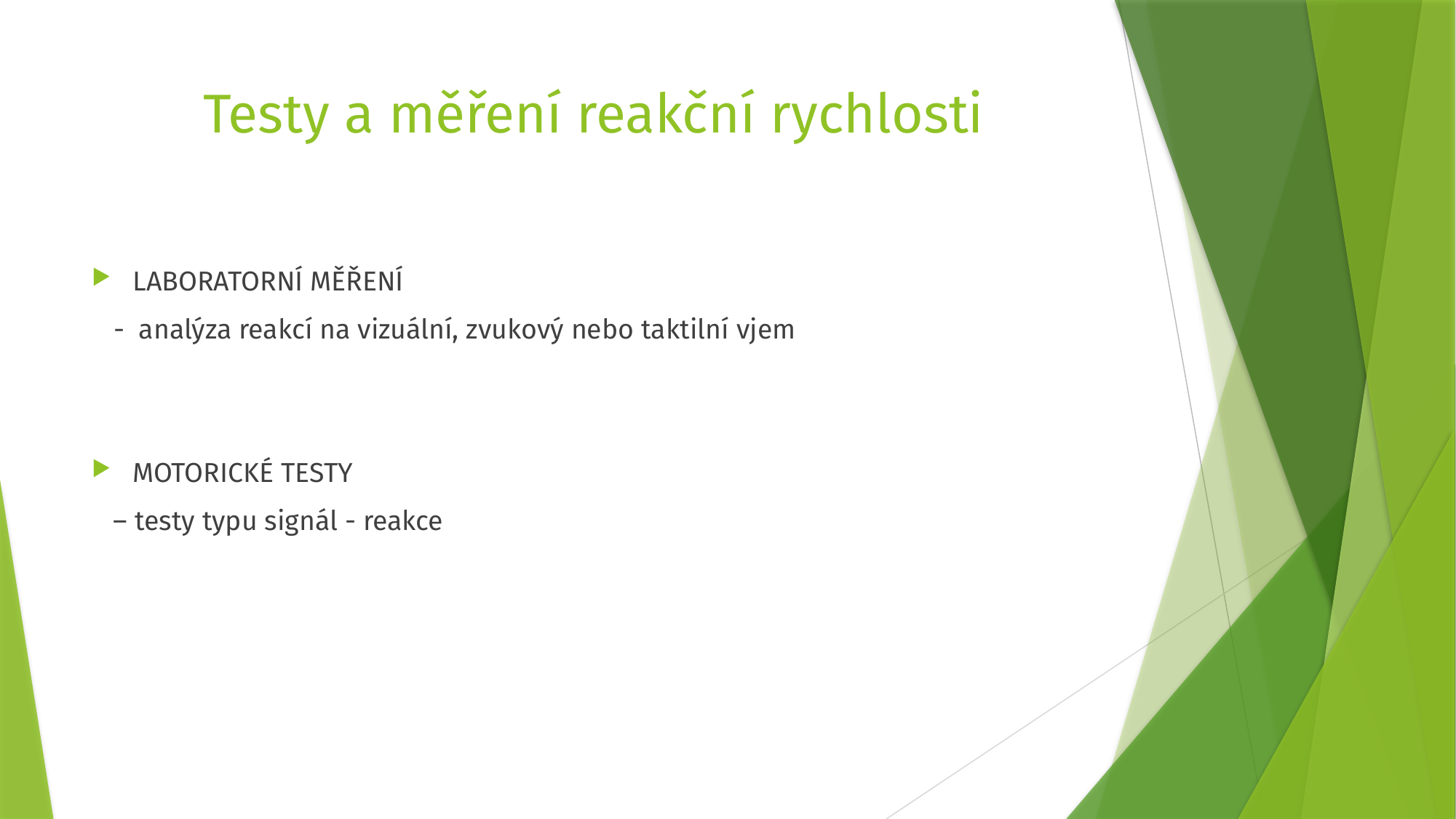

# Testy a měření reakční rychlosti
LABORATORNÍ MĚŘENÍ
   -  analýza reakcí na vizuální, zvukový nebo taktilní vjem

MOTORICKÉ TESTY
   – testy typu signál - reakce